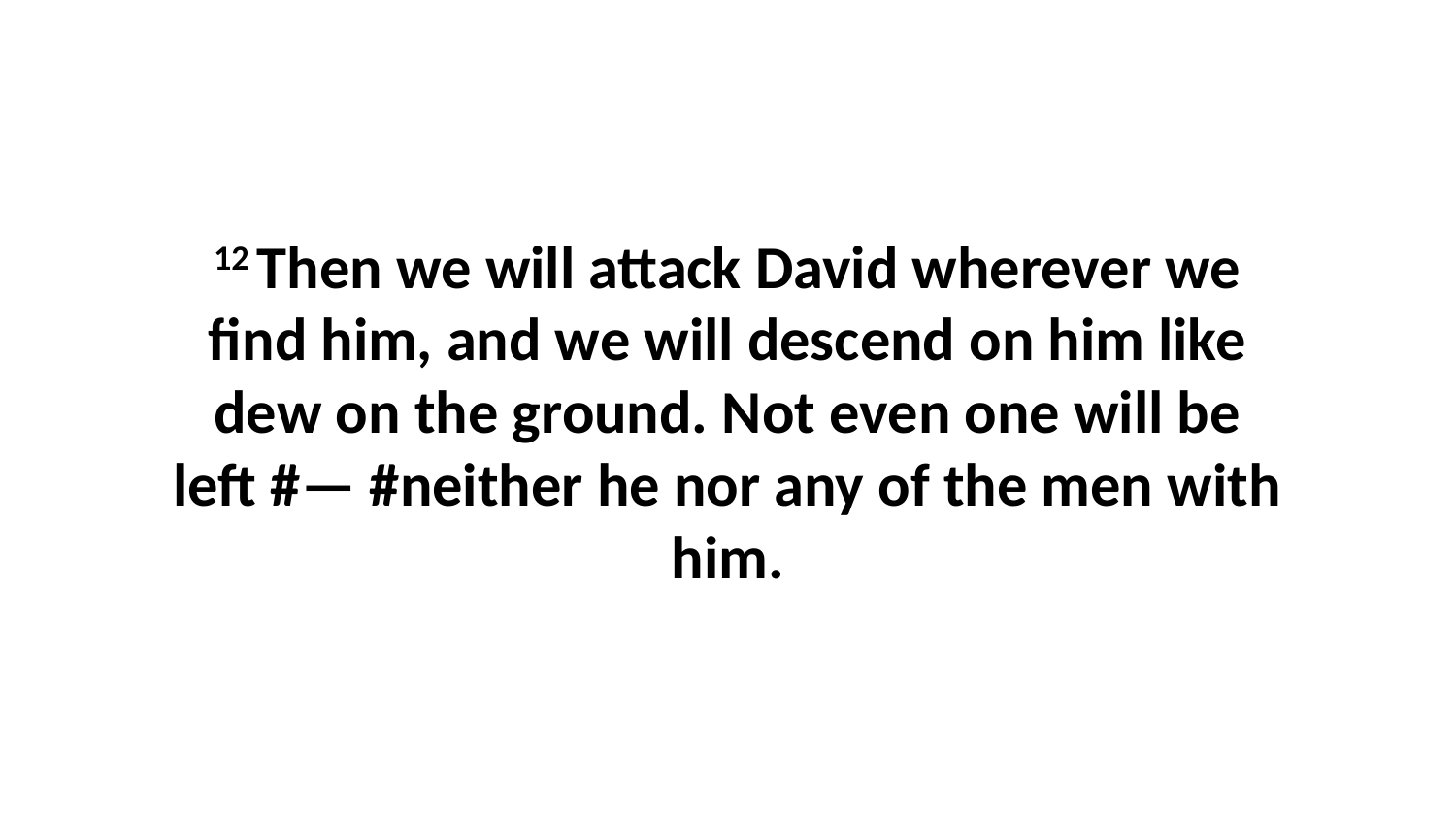

12 Then we will attack David wherever we find him, and we will descend on him like dew on the ground. Not even one will be left #— #neither he nor any of the men with him.